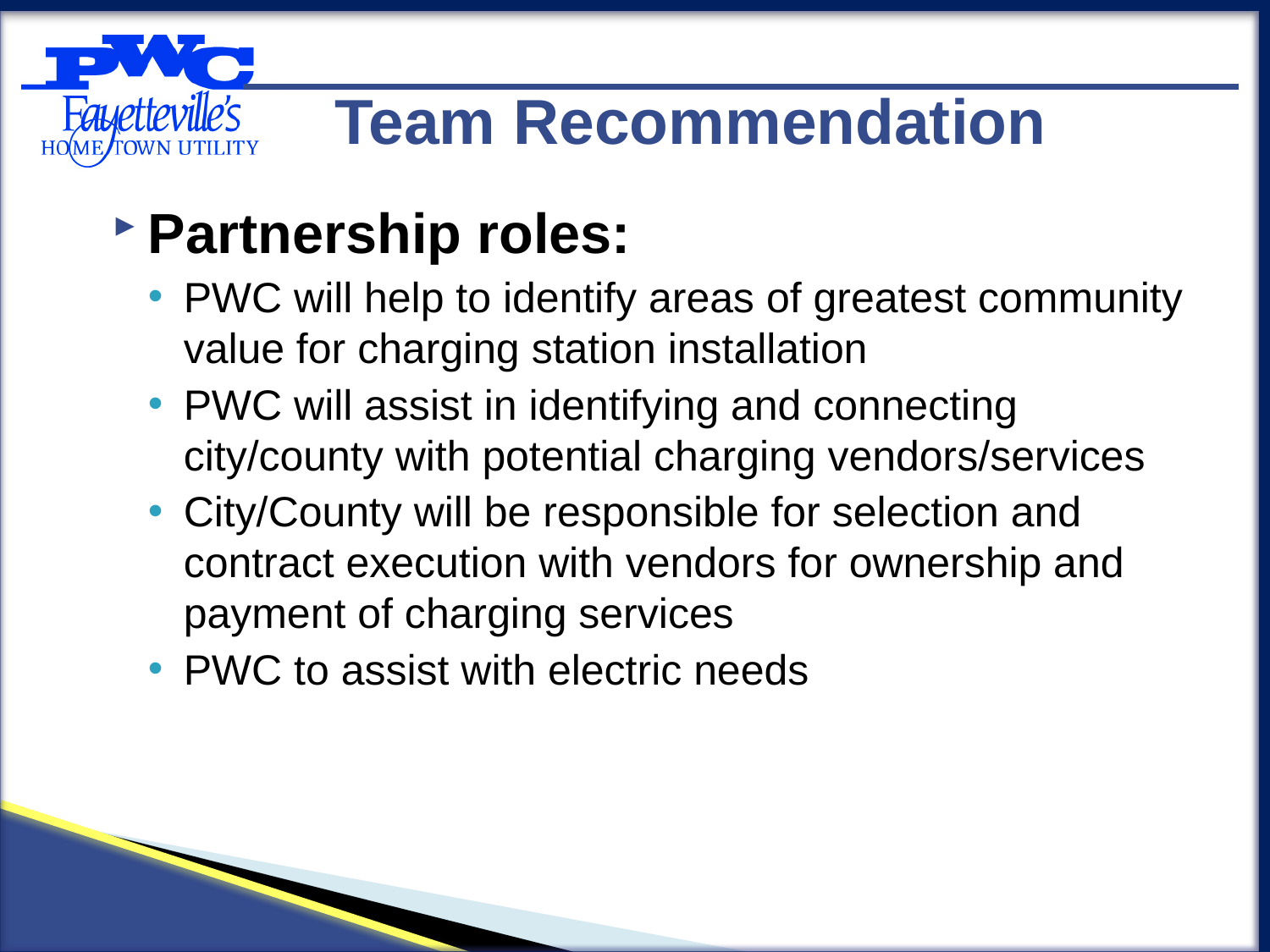

Team Recommendation
Partnership roles:
PWC will help to identify areas of greatest community value for charging station installation
PWC will assist in identifying and connecting city/county with potential charging vendors/services
City/County will be responsible for selection and contract execution with vendors for ownership and payment of charging services
PWC to assist with electric needs